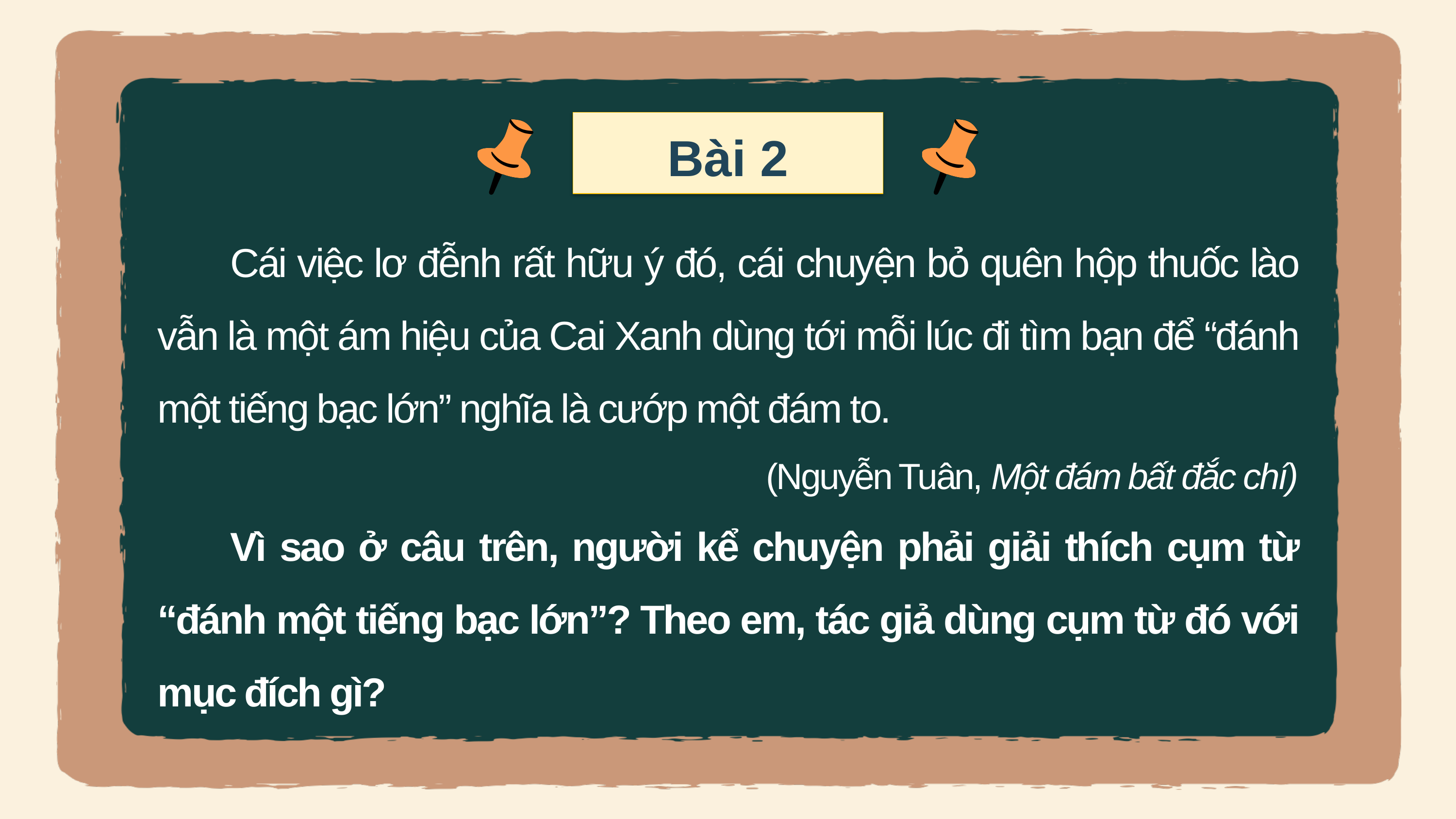

Bài 2

	Cái việc lơ đễnh rất hữu ý đó, cái chuyện bỏ quên hộp thuốc lào vẫn là một ám hiệu của Cai Xanh dùng tới mỗi lúc đi tìm bạn để “đánh một tiếng bạc lớn” nghĩa là cướp một đám to.
(Nguyễn Tuân, Một đám bất đắc chí)
	Vì sao ở câu trên, người kể chuyện phải giải thích cụm từ “đánh một tiếng bạc lớn”? Theo em, tác giả dùng cụm từ đó với mục đích gì?